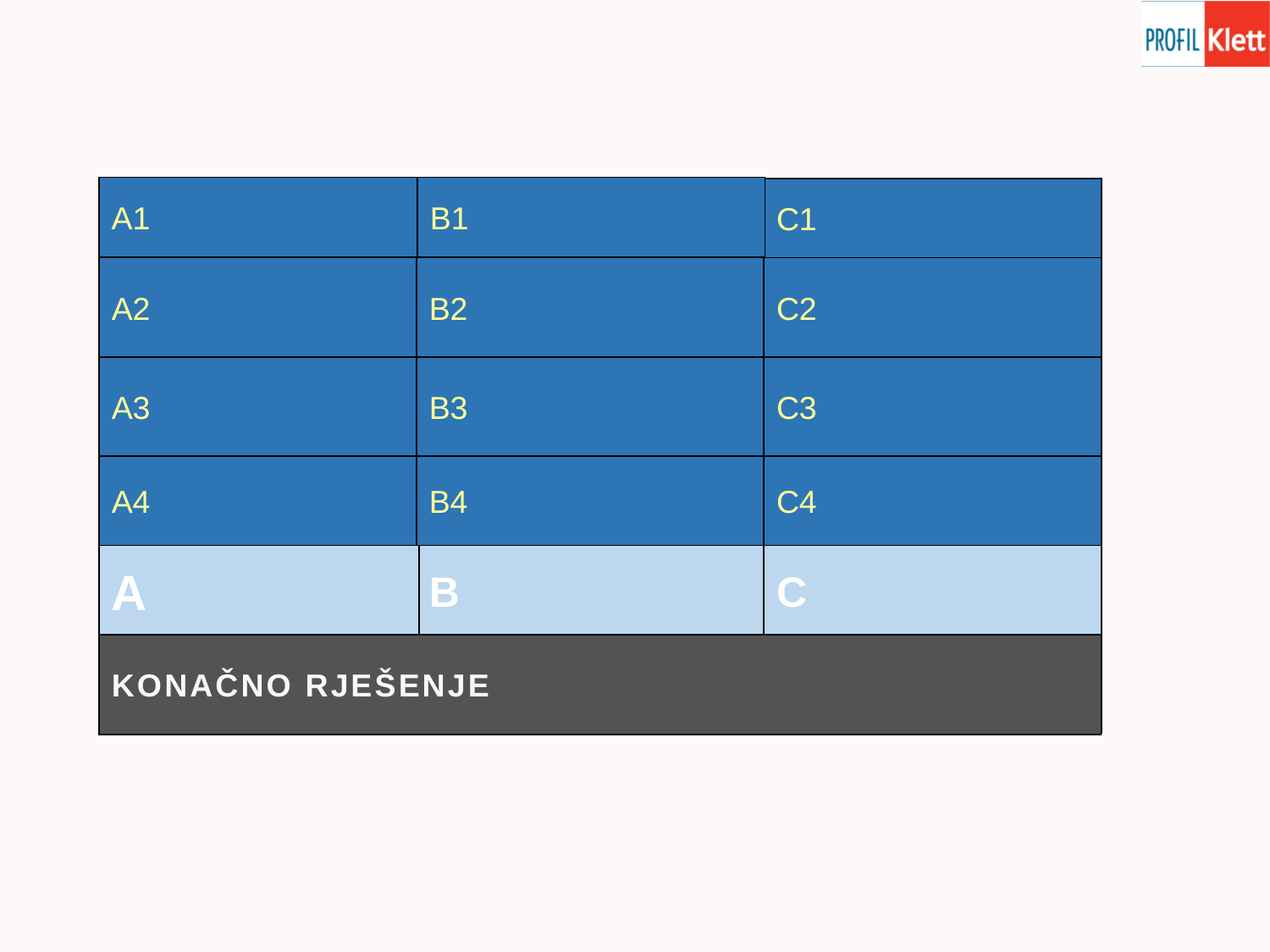

A1
B1
| 3 | ŠKOLA | JOSIP RUNJANIN |
| --- | --- | --- |
| VODORAVNO | 25 | ANTUN MIHANOVIĆ |
| UN | ŠTIT | LIJEPA NAŠA DOMOVINO |
| PONOS | KRUNA | SPOMENIK |
| ZASTAVA | GRB | HIMNA |
| SIMBOLI DOMOVINE |  |  |
C1
A2
B2
C2
A3
B3
C3
A4
B4
C4
A
B
C
KONAČNO RJEŠENJE